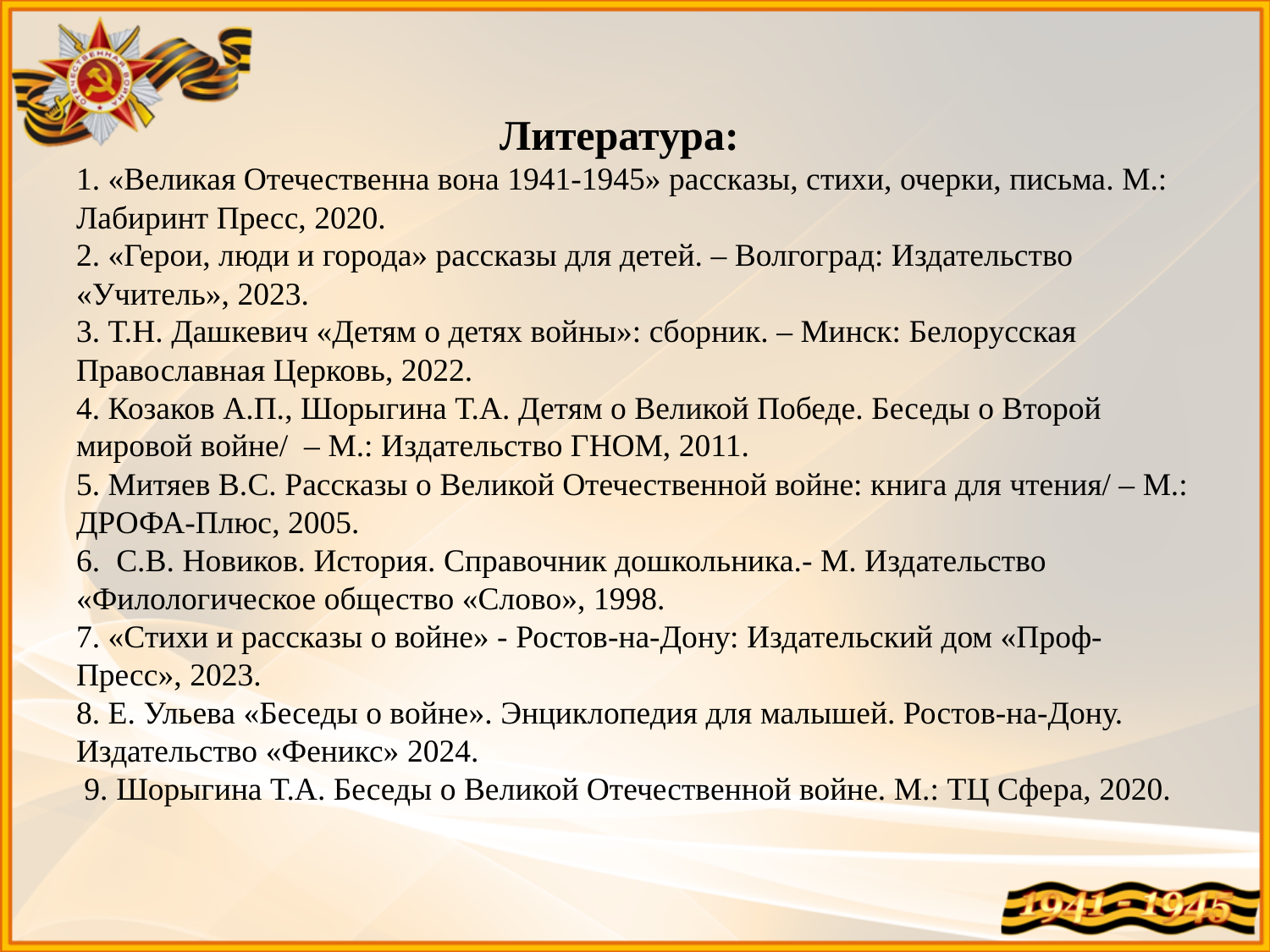

# Литература: 1. «Великая Отечественна вона 1941-1945» рассказы, стихи, очерки, письма. М.: Лабиринт Пресс, 2020. 2. «Герои, люди и города» рассказы для детей. – Волгоград: Издательство «Учитель», 2023. 3. Т.Н. Дашкевич «Детям о детях войны»: сборник. – Минск: Белорусская Православная Церковь, 2022. 4. Козаков А.П., Шорыгина Т.А. Детям о Великой Победе. Беседы о Второй мировой войне/  – М.: Издательство ГНОМ, 2011. 5. Митяев В.С. Рассказы о Великой Отечественной войне: книга для чтения/ – М.: ДРОФА-Плюс, 2005. 6.  С.В. Новиков. История. Справочник дошкольника.- М. Издательство «Филологическое общество «Слово», 1998. 7. «Стихи и рассказы о войне» - Ростов-на-Дону: Издательский дом «Проф-Пресс», 2023. 8. Е. Ульева «Беседы о войне». Энциклопедия для малышей. Ростов-на-Дону. Издательство «Феникс» 2024. 9. Шорыгина Т.А. Беседы о Великой Отечественной войне. М.: ТЦ Сфера, 2020.